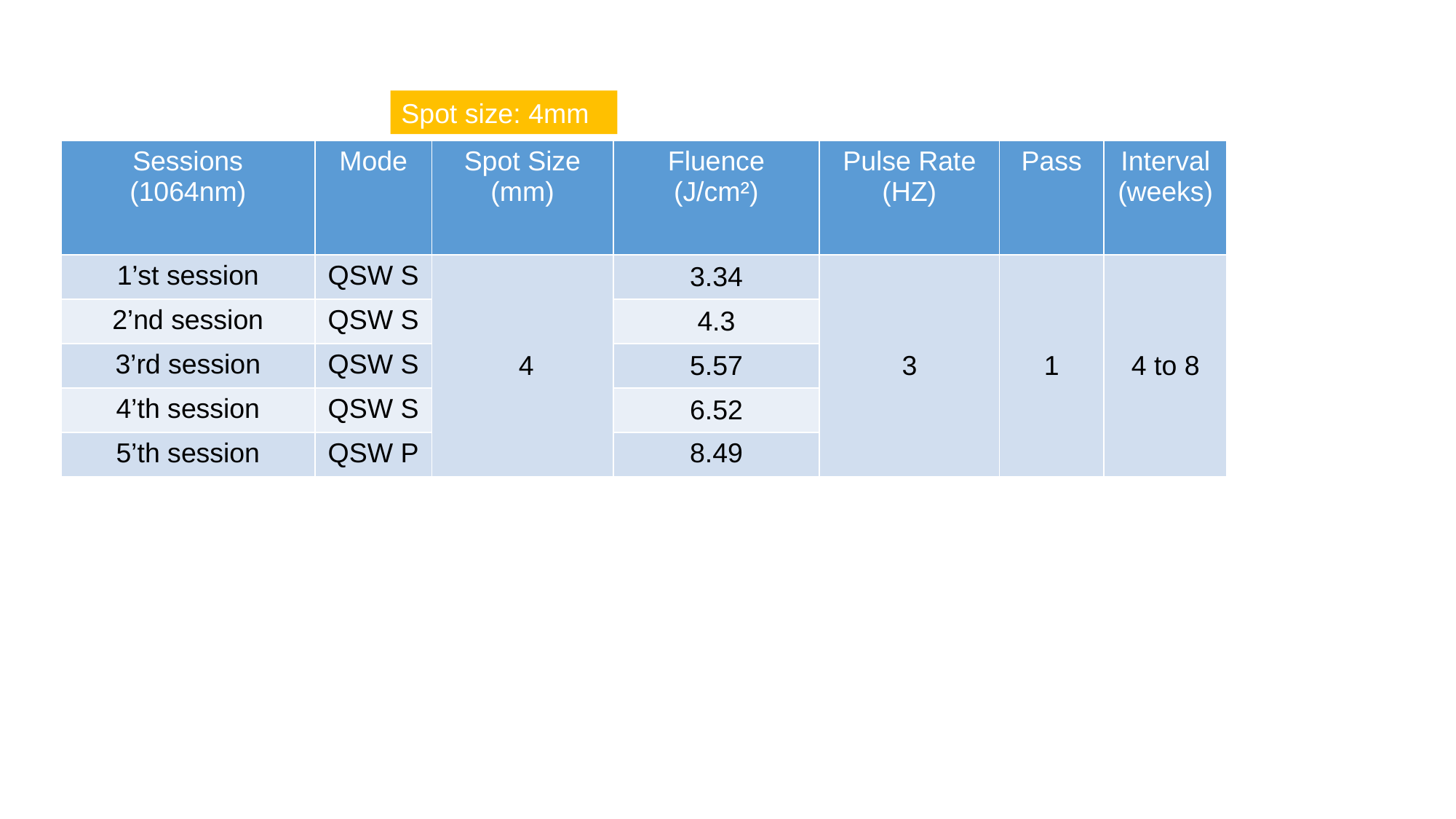

Spot size: 4mm
| Sessions (1064nm) | Mode | Spot Size (mm) | Fluence (J/cm²) | Pulse Rate (HZ) | Pass | Interval (weeks) |
| --- | --- | --- | --- | --- | --- | --- |
| 1’st session | QSW S | 4 | 3.34 | 3 | 1 | 4 to 8 |
| 2’nd session | QSW S |  | 4.3 |  |  |  |
| 3’rd session | QSW S |  | 5.57 |  |  |  |
| 4’th session | QSW S |  | 6.52 |  |  |  |
| 5’th session | QSW P |  | 8.49 |  |  |  |